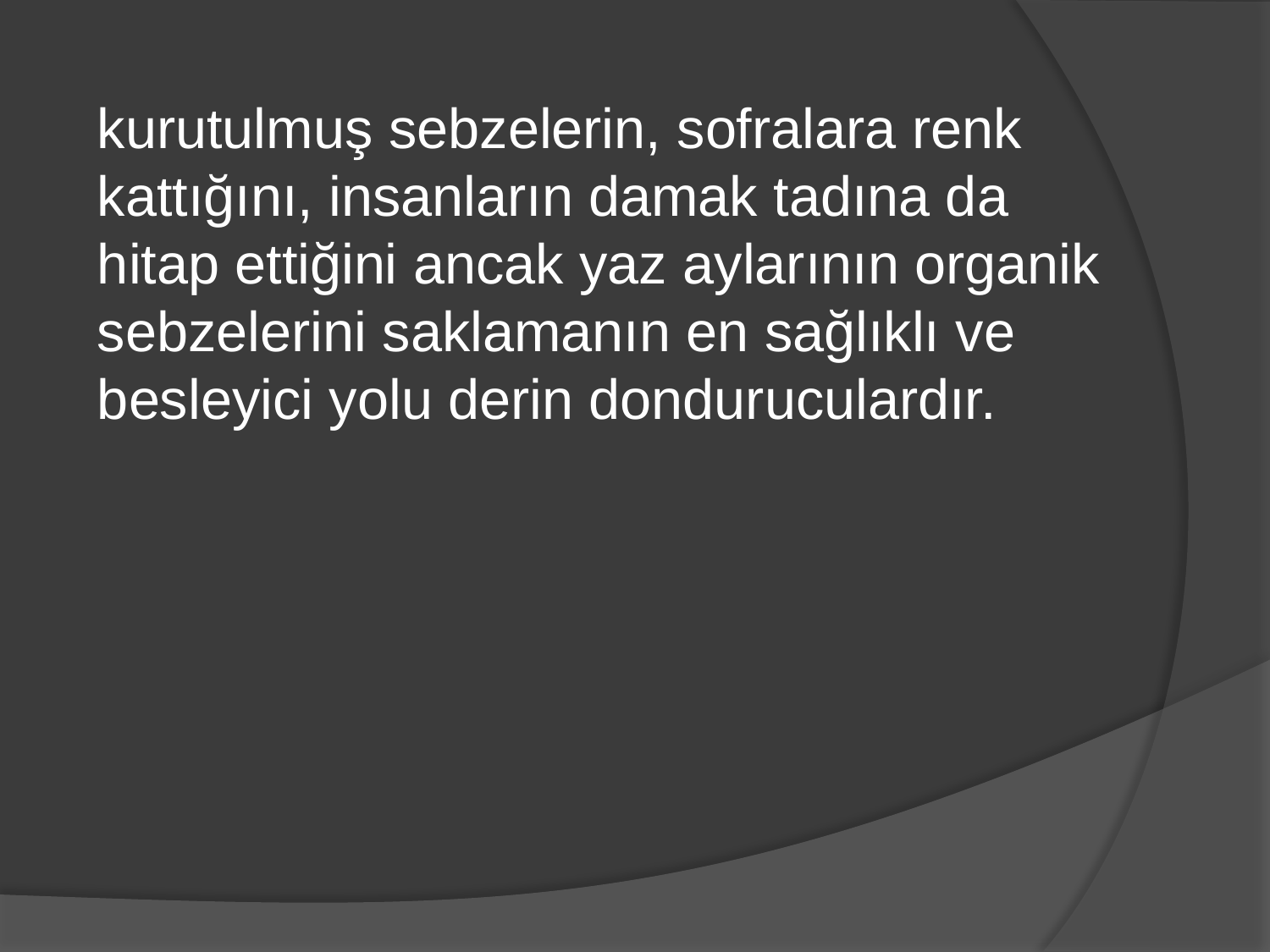

kurutulmuş sebzelerin, sofralara renk kattığını, insanların damak tadına da hitap ettiğini ancak yaz aylarının organik sebzelerini saklamanın en sağlıklı ve besleyici yolu derin donduruculardır.